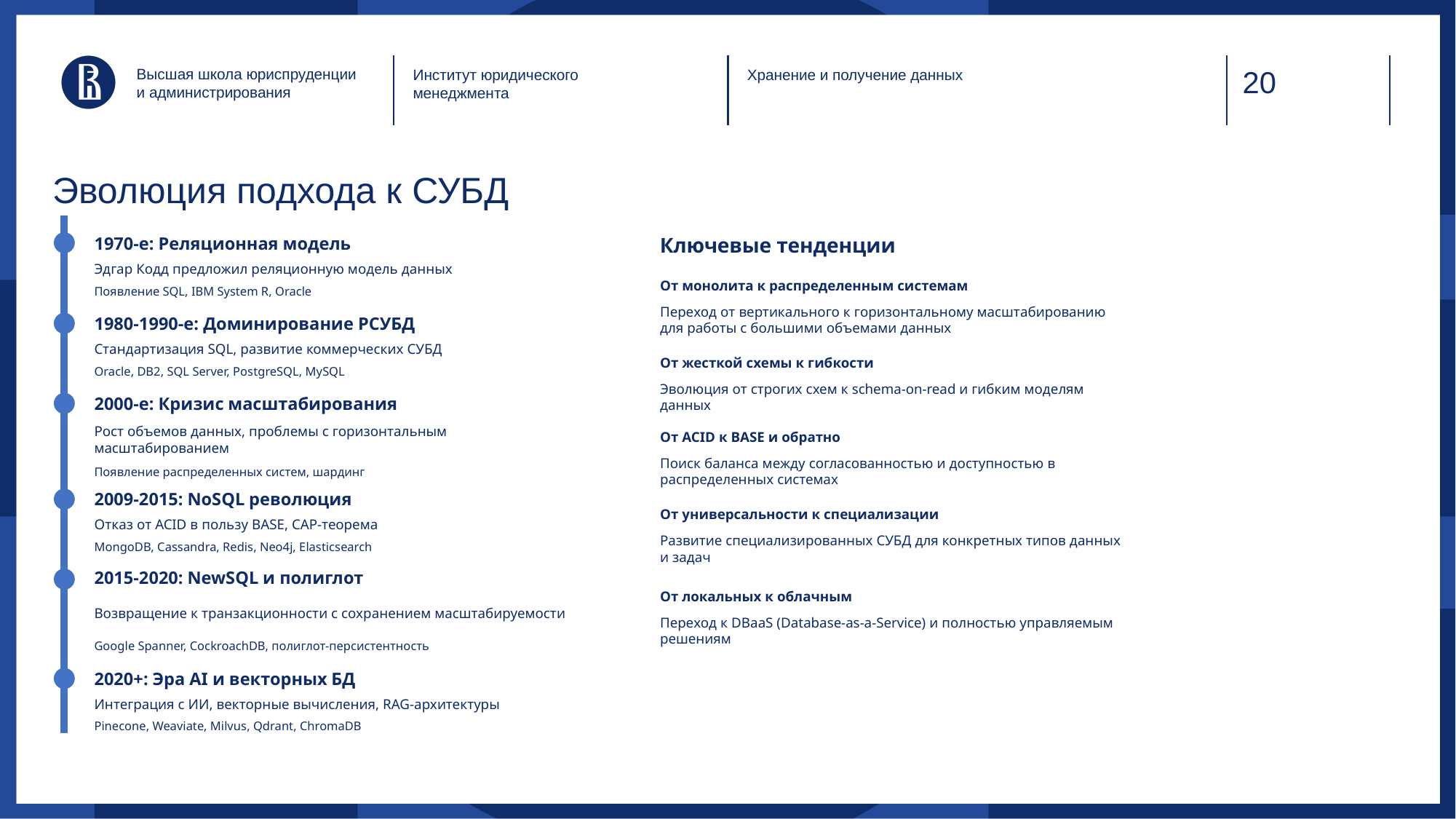

Высшая школа юриспруденции
и администрирования

Институт юридического менеджмента

Хранение и получение данных

Эволюция подхода к СУБД

Ключевые тенденции
1970-е: Реляционная модель
Эдгар Кодд предложил реляционную модель данных
От монолита к распределенным системам
Появление SQL, IBM System R, Oracle
Переход от вертикального к горизонтальному масштабированию для работы с большими объемами данных

1980-1990-е: Доминирование РСУБД
Стандартизация SQL, развитие коммерческих СУБД
От жесткой схемы к гибкости
Oracle, DB2, SQL Server, PostgreSQL, MySQL
Эволюция от строгих схем к schema-on-read и гибким моделям данных

2000-е: Кризис масштабирования
Рост объемов данных, проблемы с горизонтальным масштабированием
От ACID к BASE и обратно
Поиск баланса между согласованностью и доступностью в распределенных системах
Появление распределенных систем, шардинг

2009-2015: NoSQL революция
От универсальности к специализации
Отказ от ACID в пользу BASE, CAP-теорема
Развитие специализированных СУБД для конкретных типов данных и задач
MongoDB, Cassandra, Redis, Neo4j, Elasticsearch
2015-2020: NewSQL и полиглот

От локальных к облачным
Возвращение к транзакционности с сохранением масштабируемости
Переход к DBaaS (Database-as-a-Service) и полностью управляемым решениям
Google Spanner, CockroachDB, полиглот-персистентность

2020+: Эра AI и векторных БД
Интеграция с ИИ, векторные вычисления, RAG-архитектуры
Pinecone, Weaviate, Milvus, Qdrant, ChromaDB